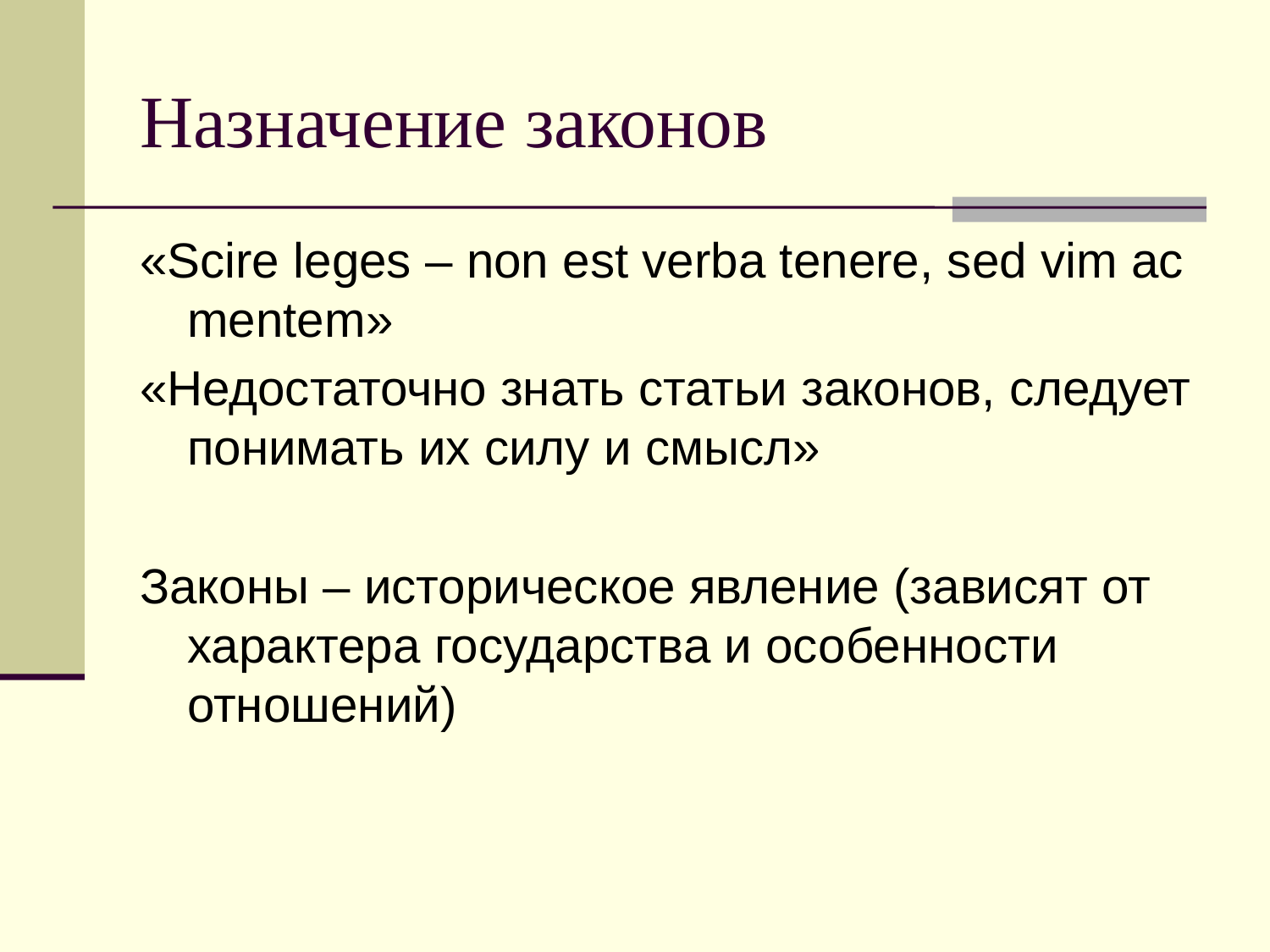

# Назначение законов
«Scire leges – non est verba tenere, sed vim ac mentem»
«Недостаточно знать статьи законов, следует понимать их силу и смысл»

Законы – историческое явление (зависят от характера государства и особенности отношений)